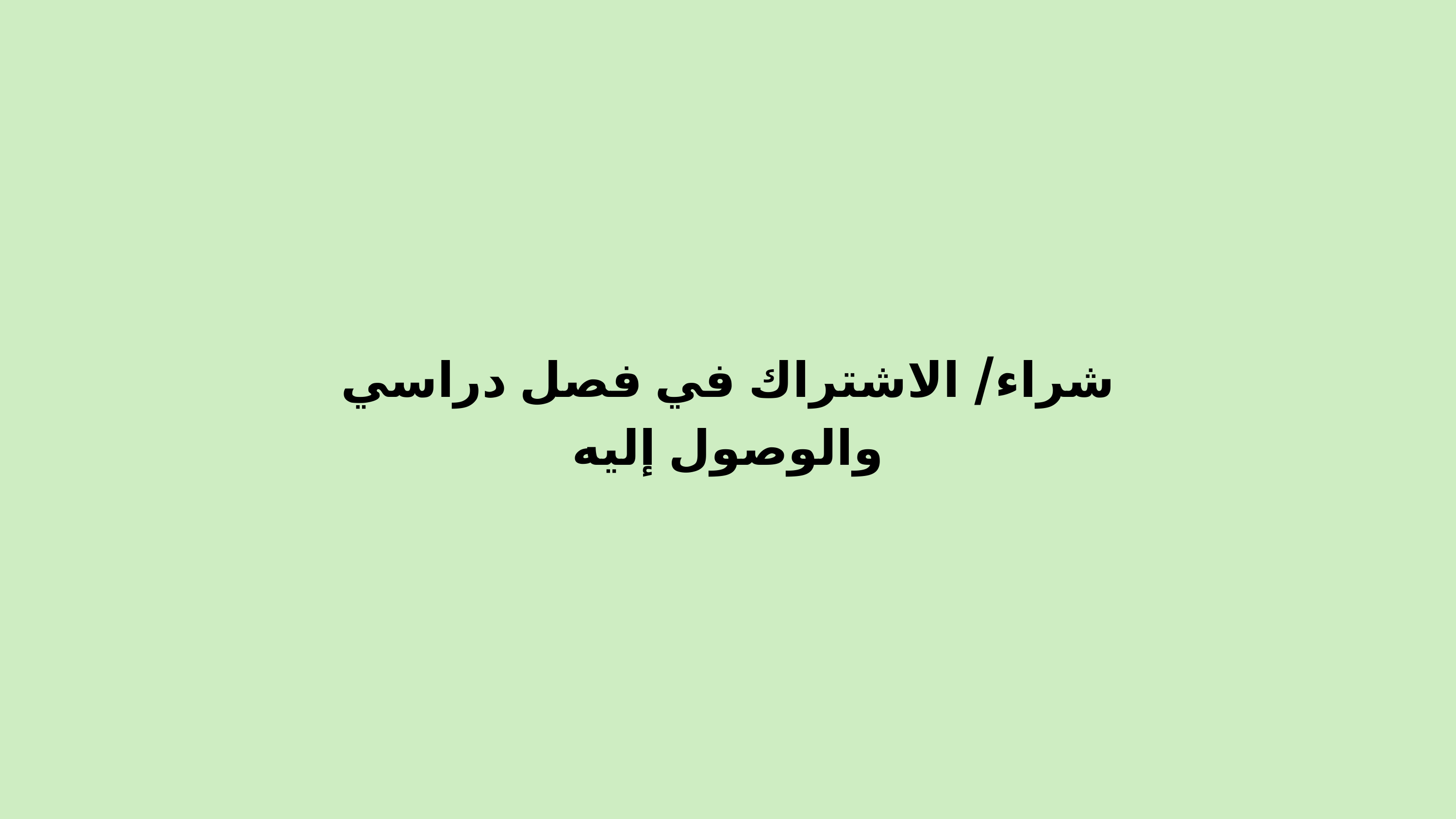

شراء/ الاشتراك في فصل دراسي والوصول إليه